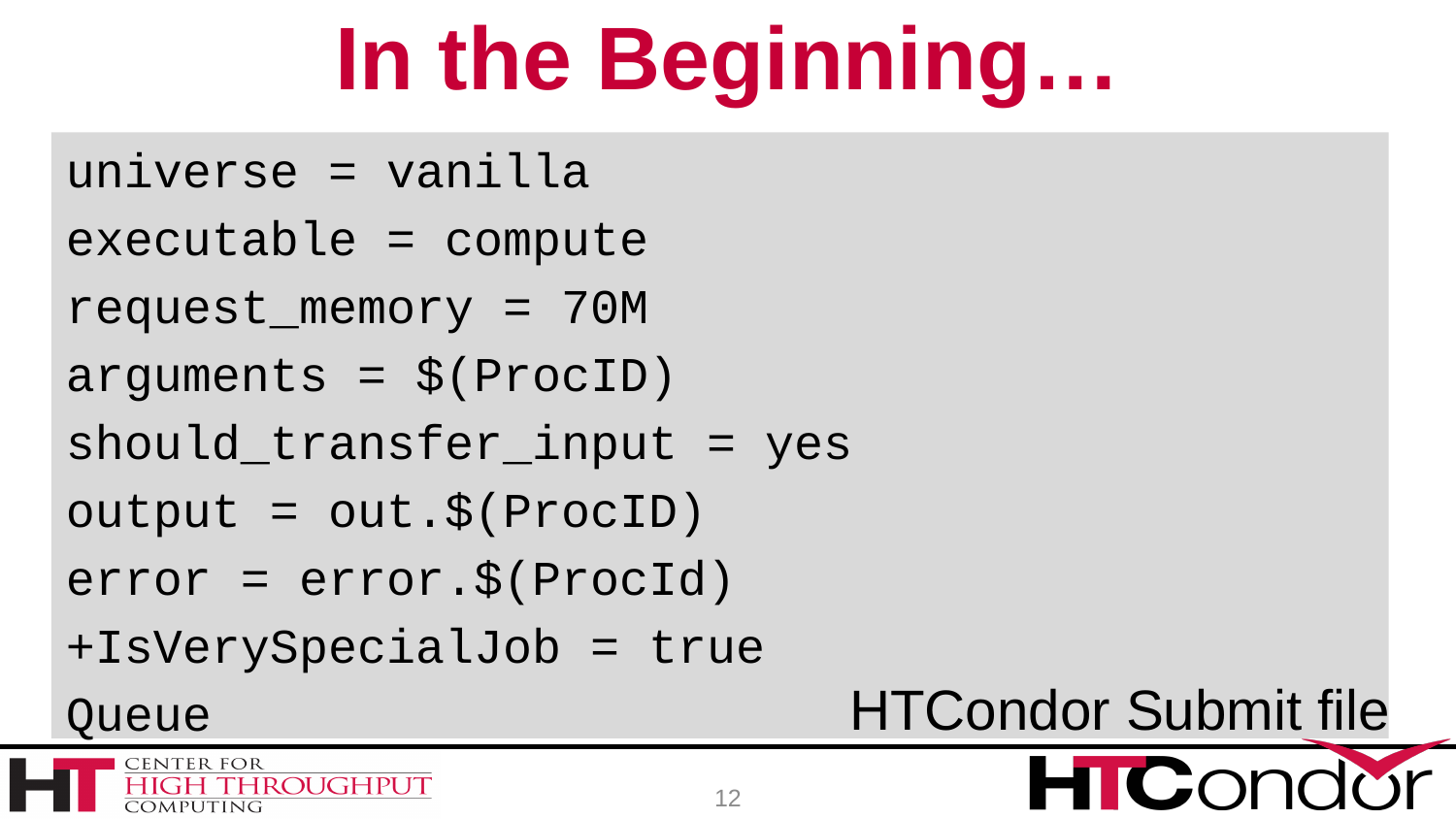

# In the Beginning…
universe = vanilla
executable = compute
request_memory = 70M
arguments = $(ProcID)
should_transfer_input = yes
output = out.$(ProcID)
error = error.$(ProcId)
+IsVerySpecialJob = true
Queue

HTCondor Submit file

12